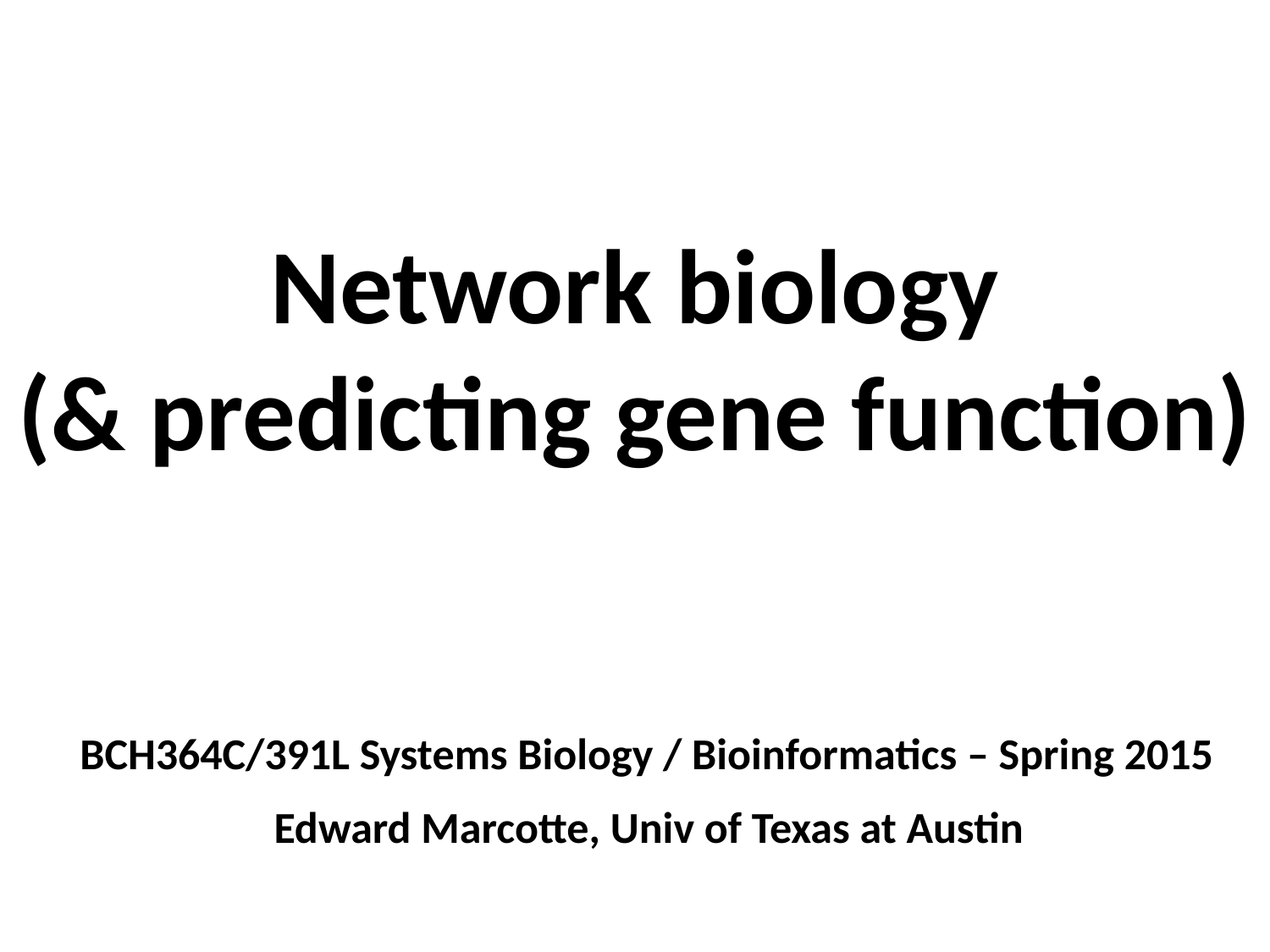

Network biology
(& predicting gene function)

BCH364C/391L Systems Biology / Bioinformatics – Spring 2015
Edward Marcotte, Univ of Texas at Austin